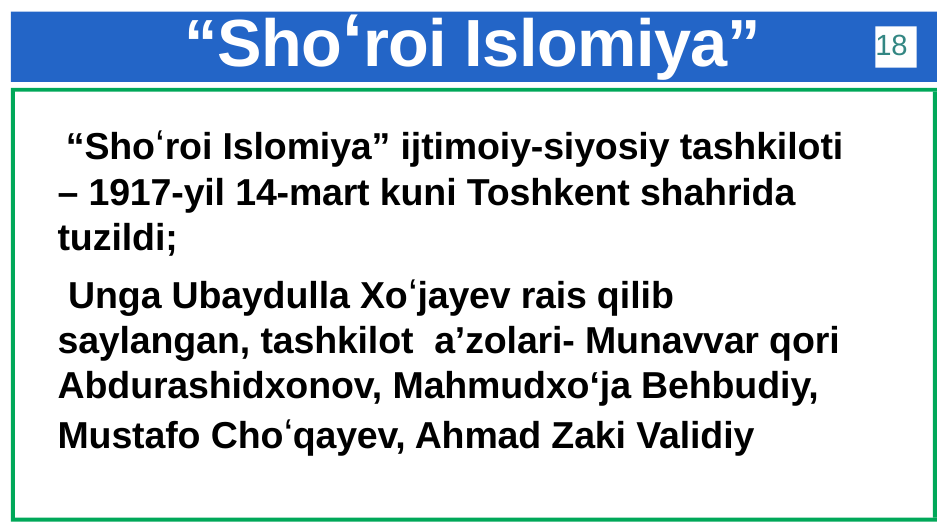

# “Sho‘roi Islomiya”
18
 “Sho‘roi Islomiya” ijtimoiy-siyosiy tashkiloti – 1917-yil 14-mart kuni Toshkent shahrida tuzildi;
 Unga Ubaydulla Xo‘jayev rais qilib saylangan, tashkilot  a’zolari- Munavvar qori Abdurashidxonov, Mahmudxo‘ja Behbudiy, Mustafo Cho‘qayev, Ahmad Zaki Validiy